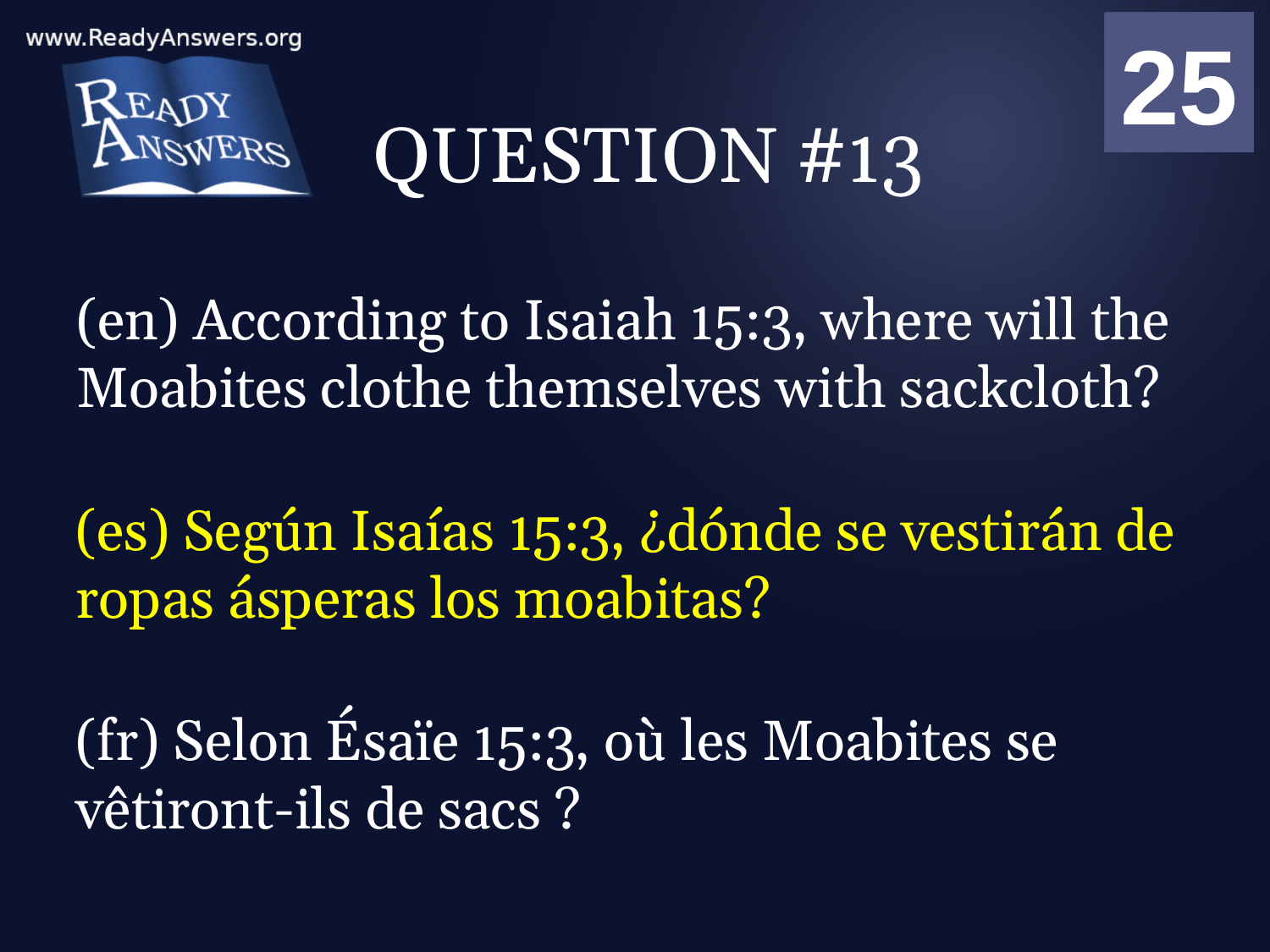

01
02
03
04
05
06
07
08
09
10
11
12
13
14
15
16
17
18
19
20
21
22
23
24
25
00
# QUESTION #13
(en) According to Isaiah 15:3, where will the Moabites clothe themselves with sackcloth?
(es) Según Isaías 15:3, ¿dónde se vestirán de ropas ásperas los moabitas?
(fr) Selon Ésaïe 15:3, où les Moabites se vêtiront-ils de sacs ?